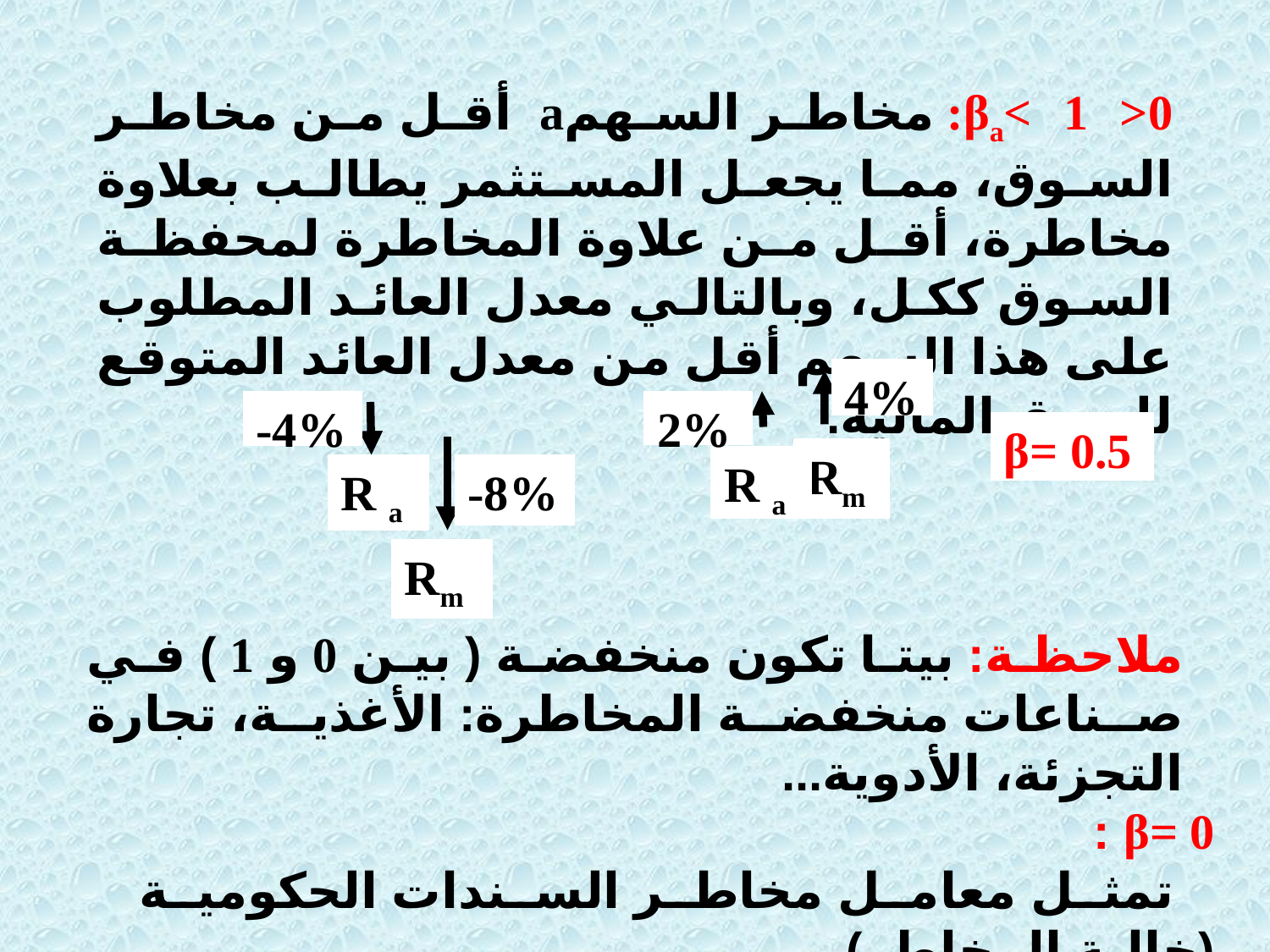

0< βa< 1: مخاطر السهمa  أقل من مخاطر السوق، مما يجعل المستثمر يطالب بعلاوة مخاطرة، أقل من علاوة المخاطرة لمحفظة السوق ككل، وبالتالي معدل العائد المطلوب على هذا السهم أقل من معدل العائد المتوقع للسوق المالية.
4%
-4%
2%
β= 0.5
Rm
R a
-8%
R a
Rm
ملاحظة: بيتا تكون منخفضة ( بين 0 و 1 ) في صناعات منخفضة المخاطرة: الأغذية، تجارة التجزئة، الأدوية...
β= 0 :
   تمثل معامل مخاطر السندات الحكومية (خالية المخاطر).